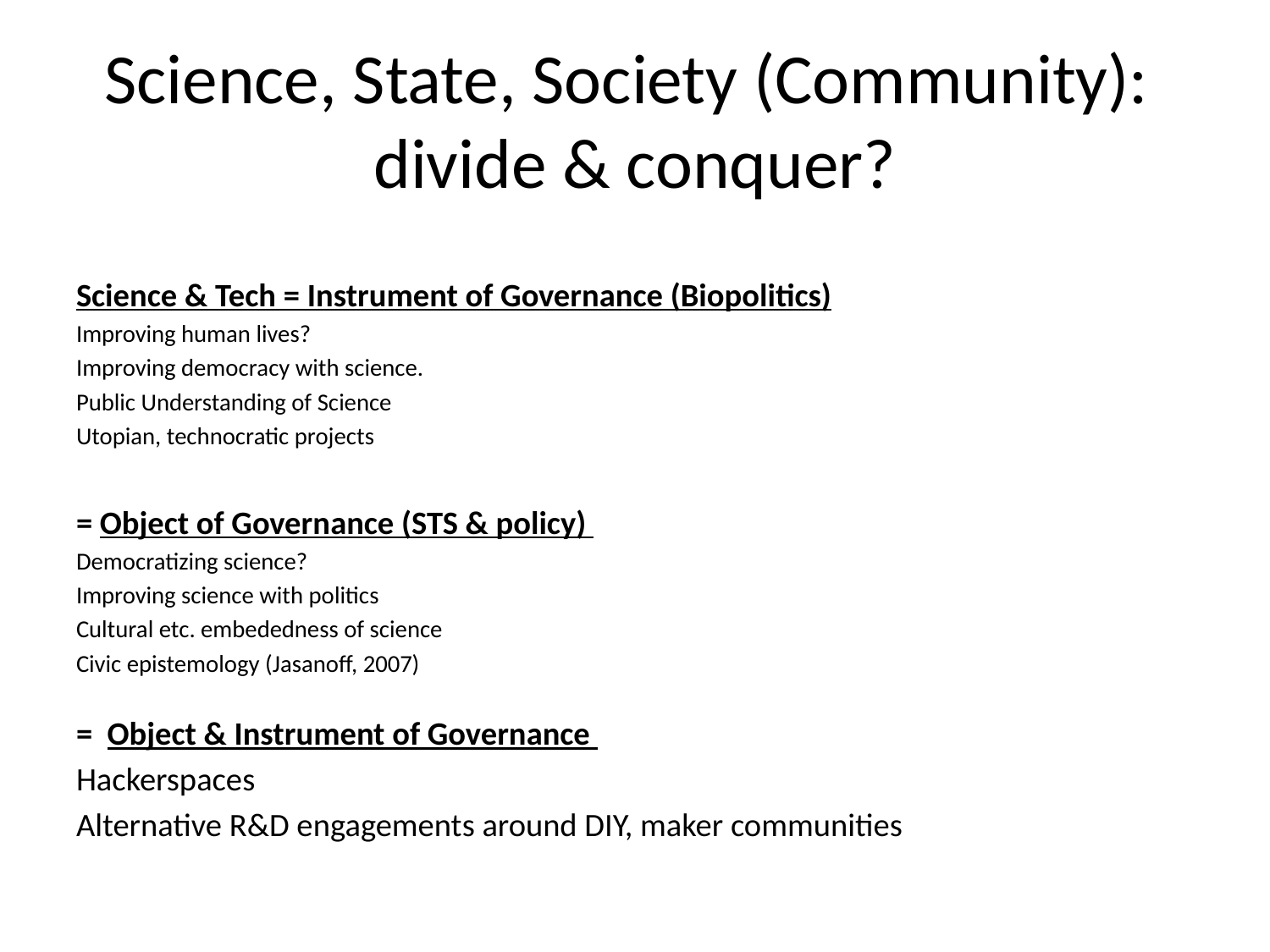

# Science, State, Society (Community): divide & conquer?

Science & Tech = Instrument of Governance (Biopolitics)
Improving human lives?
Improving democracy with science.
Public Understanding of Science
Utopian, technocratic projects

= Object of Governance (STS & policy)
Democratizing science?
Improving science with politics
Cultural etc. embededness of science
Civic epistemology (Jasanoff, 2007)
=  Object & Instrument of Governance
Hackerspaces
Alternative R&D engagements around DIY, maker communities